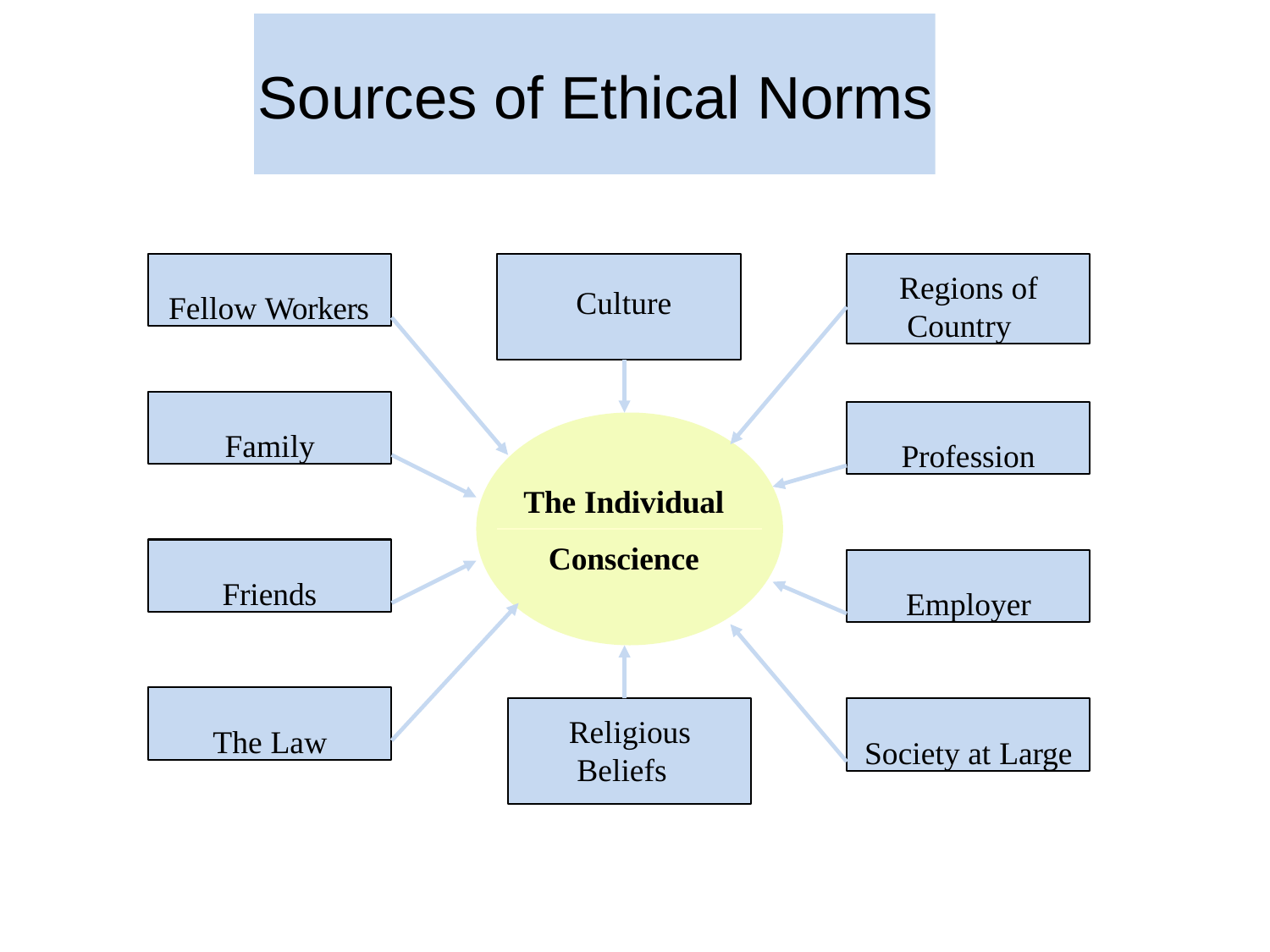

# Sources of Ethical Norms

Fellow Workers

Regions of  Country
Culture

Family

Profession

The Individual
Conscience

Friends

Employer

The Law

Society at Large
Religious  Beliefs